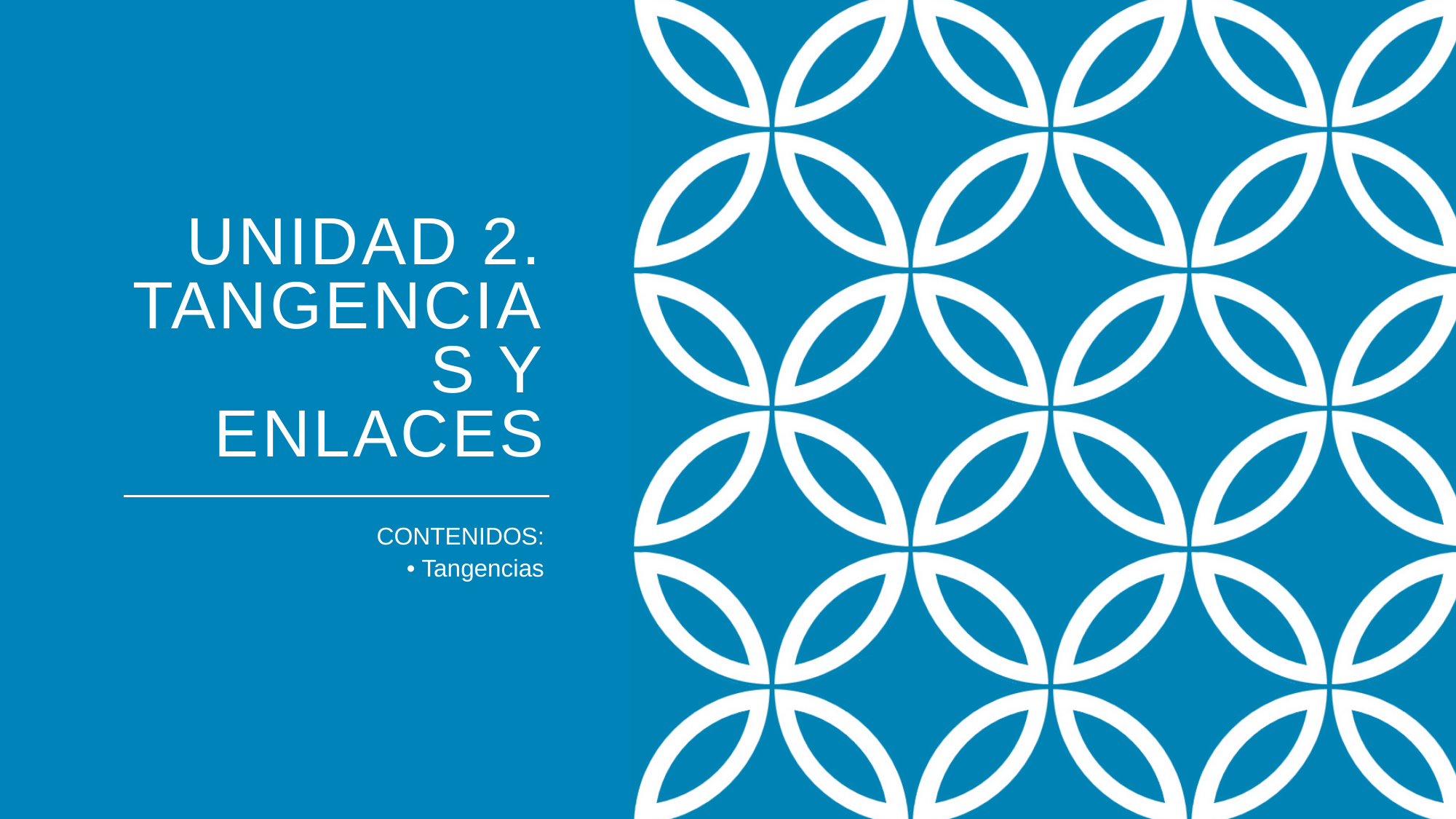

# UNIDAD 2. TANGENCIAS Y ENLACES
CONTENIDOS:
• Tangencias